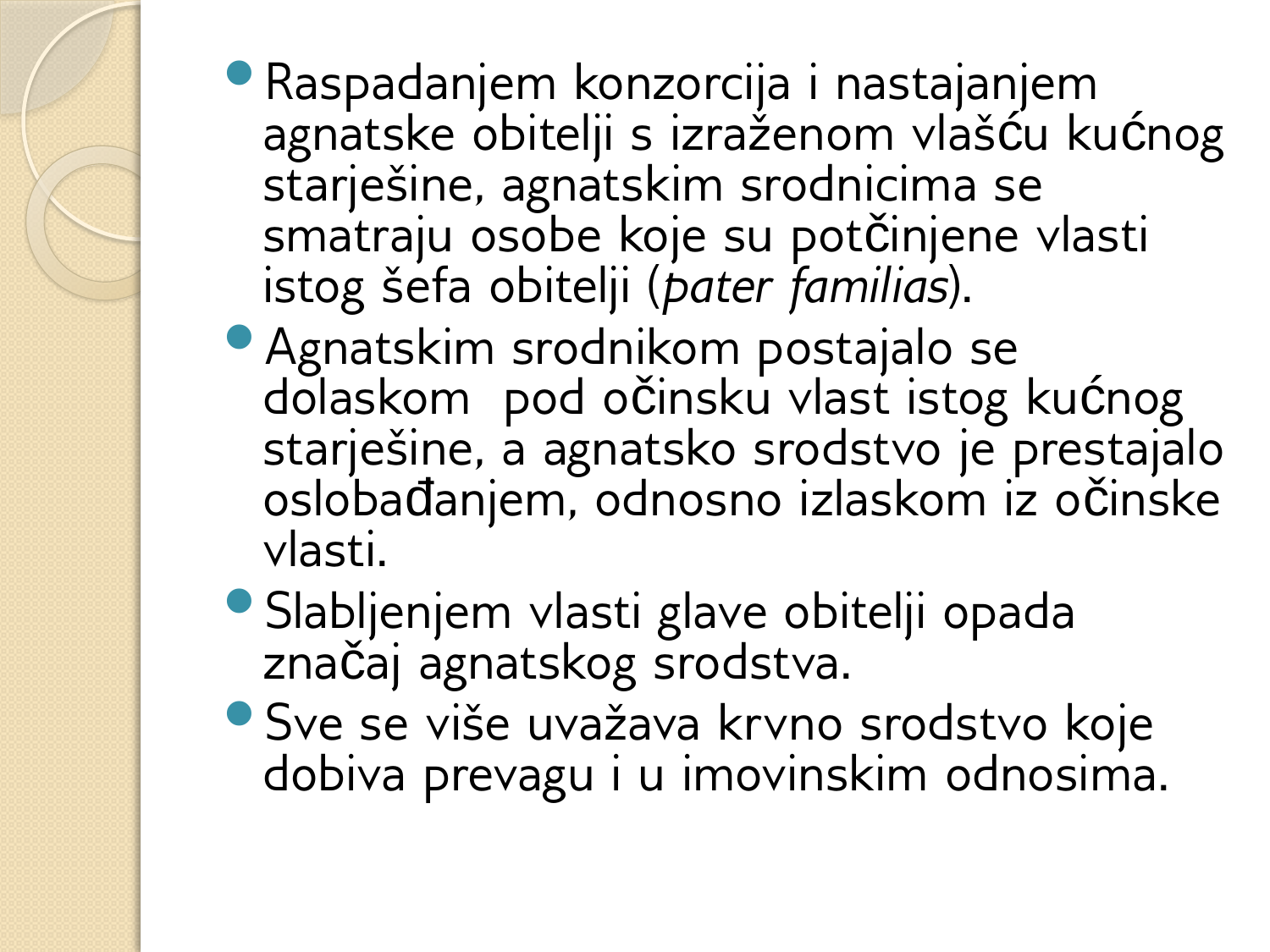

Raspadanjem konzorcija i nastajanjem agnatske obitelji s izraženom vlašću kućnog starješine, agnatskim srodnicima se smatraju osobe koje su potčinjene vlasti istog šefa obitelji (pater familias).
Agnatskim srodnikom postajalo se dolaskom  pod očinsku vlast istog kućnog starješine, a agnatsko srodstvo je prestajalo oslobađanjem, odnosno izlaskom iz očinske vlasti.
Slabljenjem vlasti glave obitelji opada značaj agnatskog srodstva.
Sve se više uvažava krvno srodstvo koje dobiva prevagu i u imovinskim odnosima.